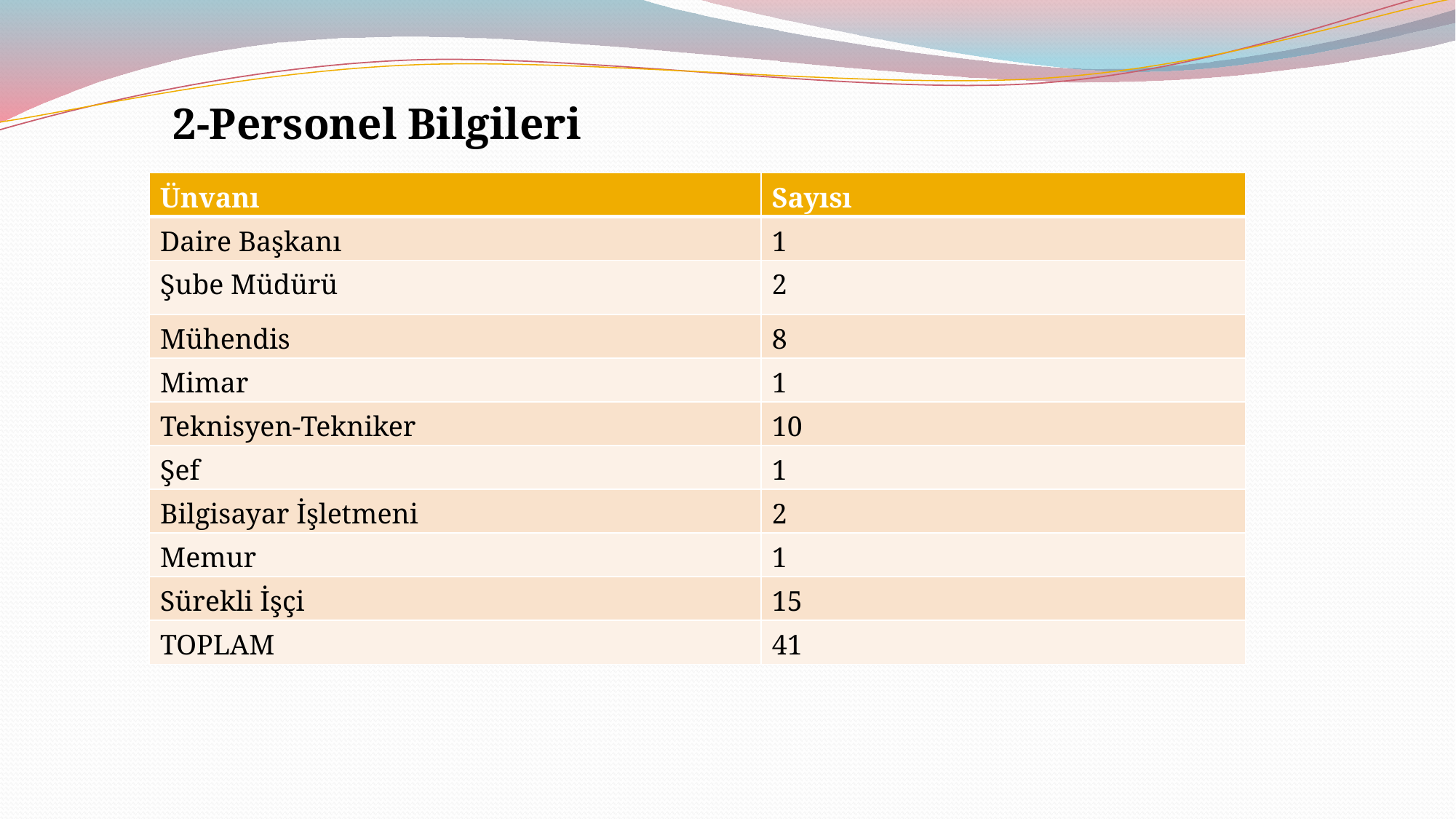

2-Personel Bilgileri
| Ünvanı | Sayısı |
| --- | --- |
| Daire Başkanı | 1 |
| Şube Müdürü | 2 |
| Mühendis | 8 |
| Mimar | 1 |
| Teknisyen-Tekniker | 10 |
| Şef | 1 |
| Bilgisayar İşletmeni | 2 |
| Memur | 1 |
| Sürekli İşçi | 15 |
| TOPLAM | 41 |